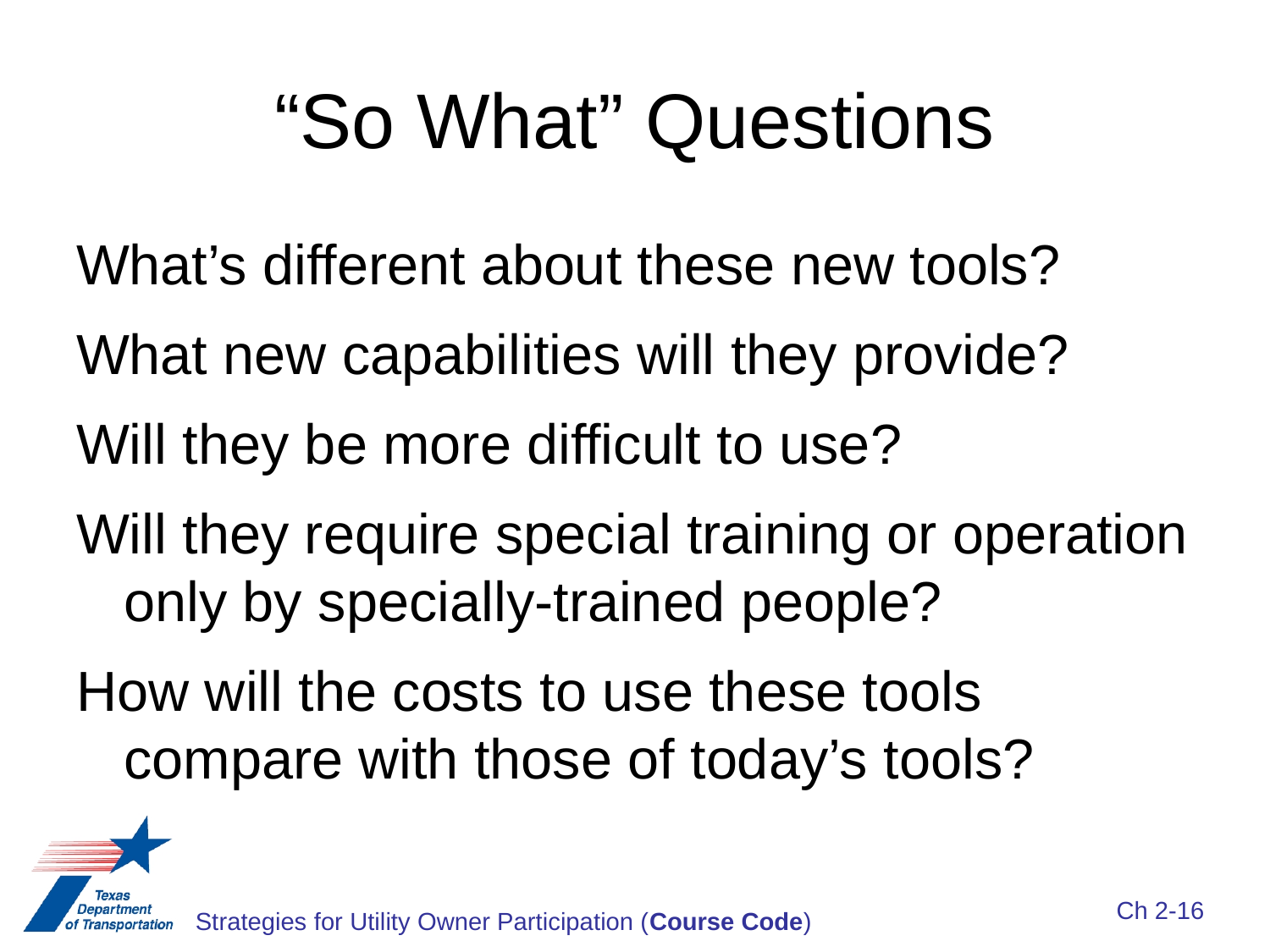

# “So What” Questions
What’s different about these new tools?
What new capabilities will they provide?
Will they be more difficult to use?
Will they require special training or operation only by specially-trained people?
How will the costs to use these tools compare with those of today’s tools?
Ch 2-16
Strategies for Utility Owner Participation (Course Code)